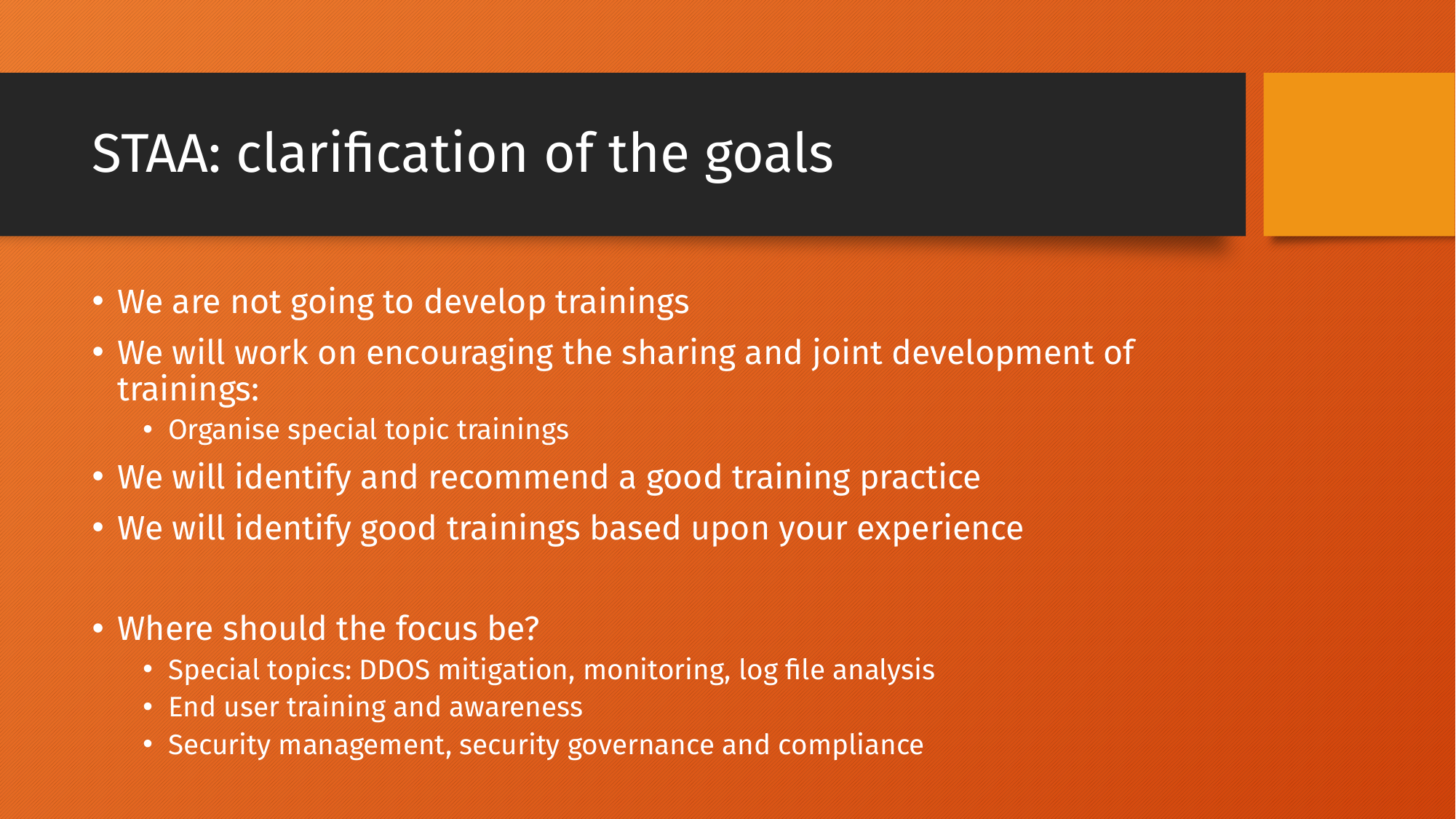

# STAA: clarification of the goals
We are not going to develop trainings
We will work on encouraging the sharing and joint development of trainings:
Organise special topic trainings
We will identify and recommend a good training practice
We will identify good trainings based upon your experience

Where should the focus be?
Special topics: DDOS mitigation, monitoring, log file analysis
End user training and awareness
Security management, security governance and compliance